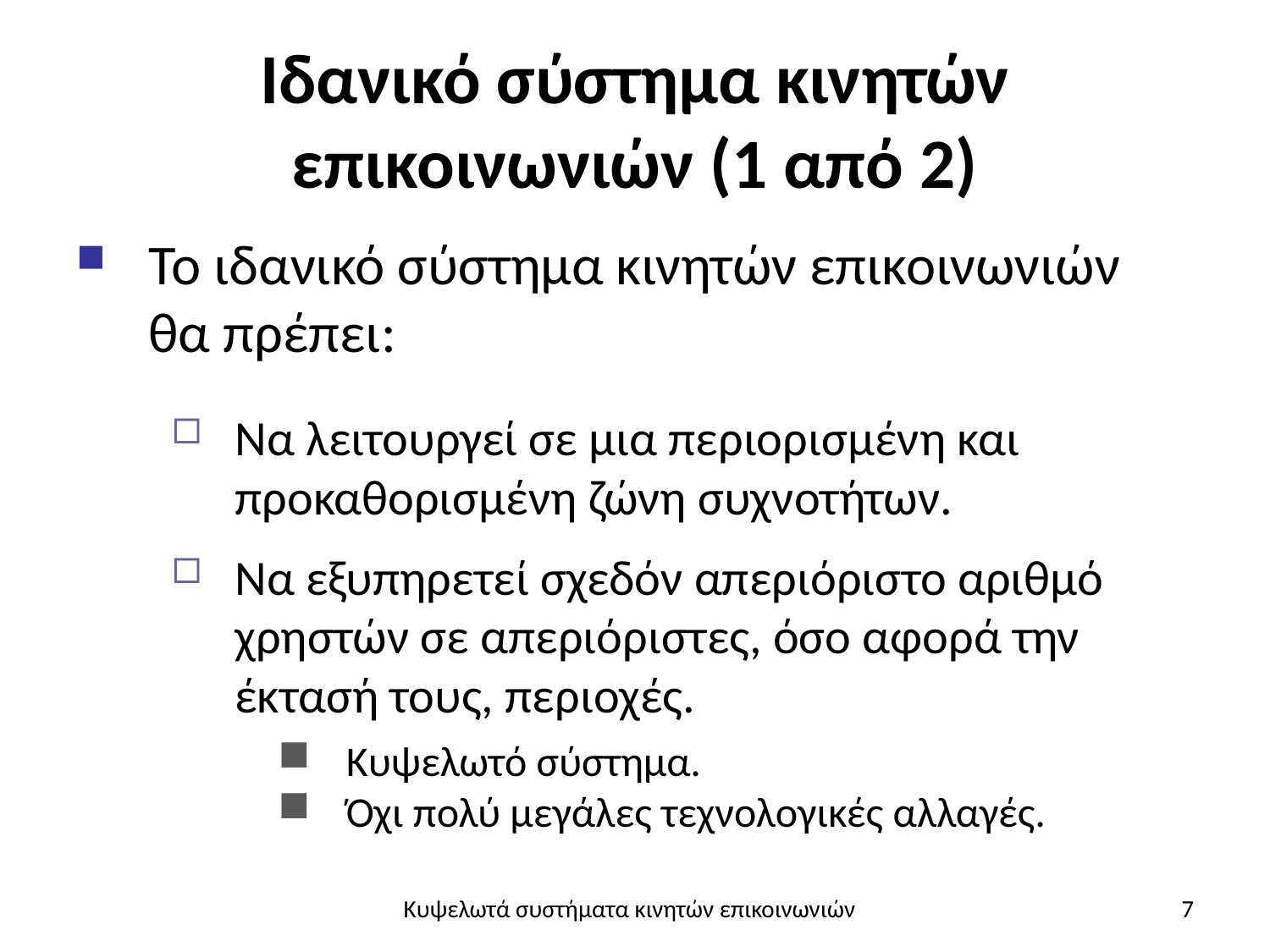

# Ιδανικό σύστημα κινητών επικοινωνιών (1 από 2)
Το ιδανικό σύστημα κινητών επικοινωνιών θα πρέπει:
Να λειτουργεί σε μια περιορισμένη και προκαθορισμένη ζώνη συχνοτήτων.
Να εξυπηρετεί σχεδόν απεριόριστο αριθμό χρηστών σε απεριόριστες, όσο αφορά την έκτασή τους, περιοχές.
Κυψελωτό σύστημα.
Όχι πολύ μεγάλες τεχνολογικές αλλαγές.
Κυψελωτά συστήματα κινητών επικοινωνιών
7